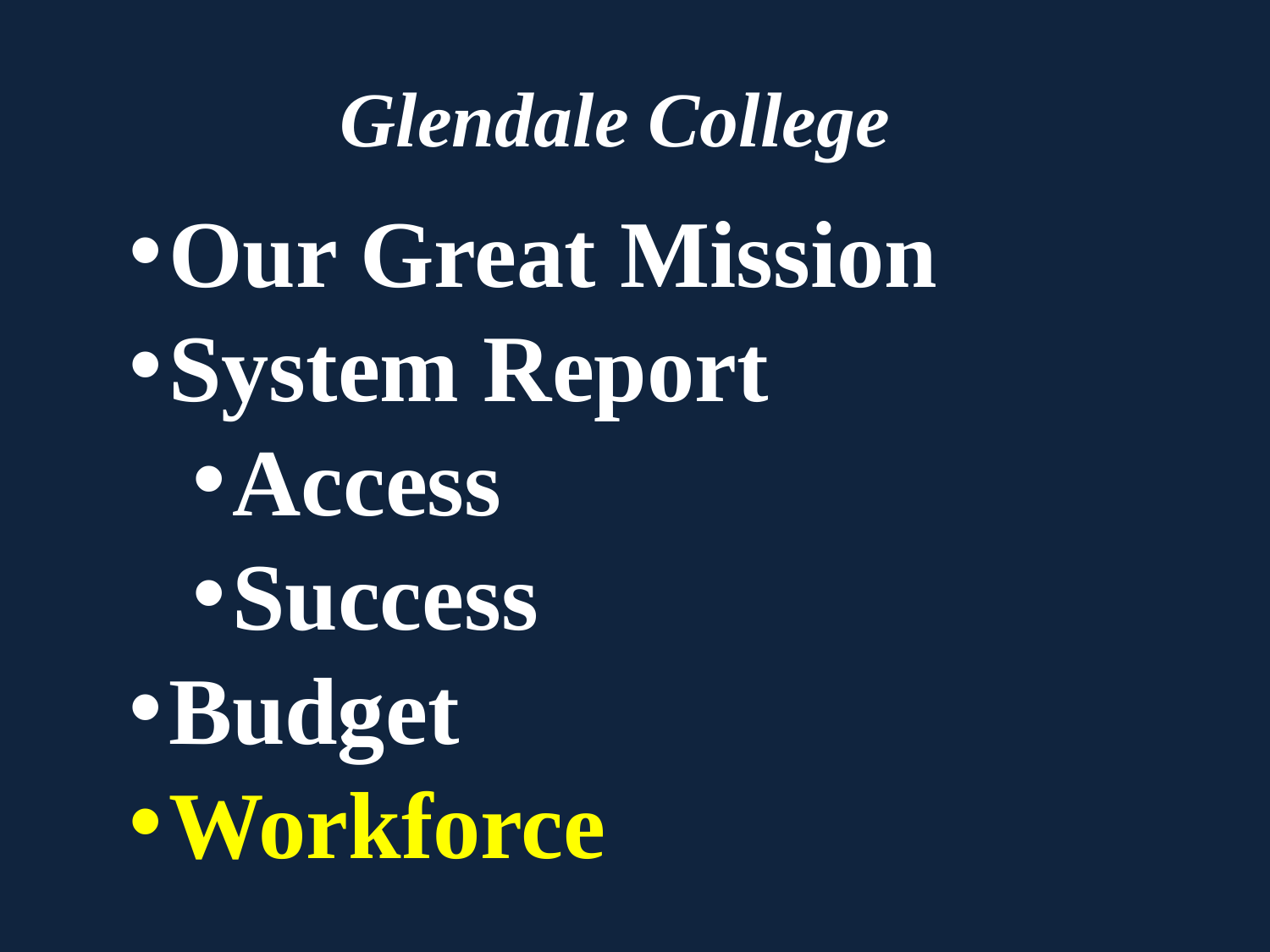

Glendale College

Our Great Mission
System Report
Access
Success
Budget
Workforce